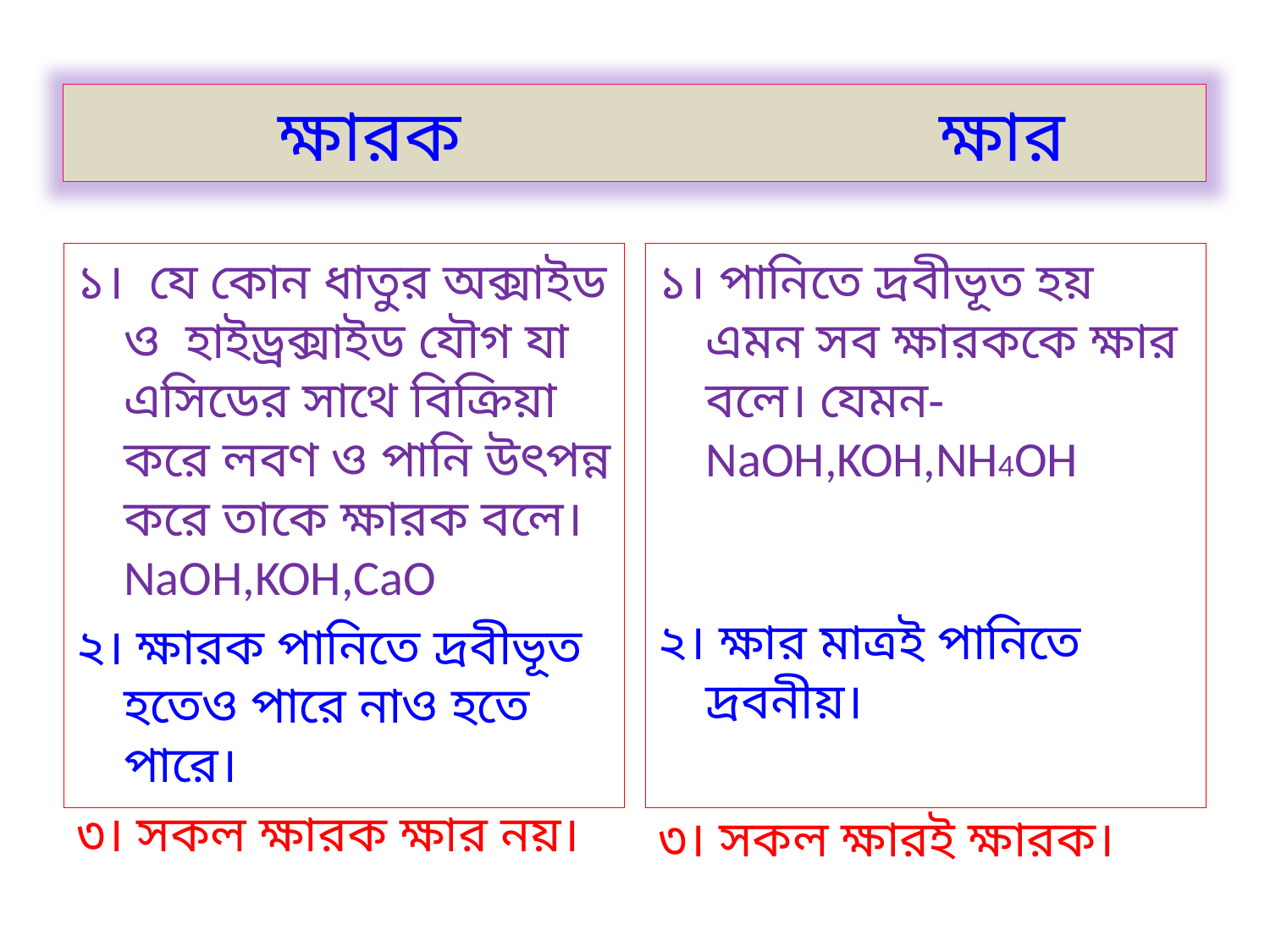

ক্ষারক                          ক্ষার
১।  যে কোন ধাতুর অক্সাইড ও  হাইড্রক্সাইড যৌগ যা এসিডের সাথে বিক্রিয়া করে লবণ ও পানি উৎপন্ন করে তাকে ক্ষারক বলে। NaOH,KOH,CaO
২। ক্ষারক পানিতে দ্রবীভূত হতেও পারে নাও হতে পারে।
৩। সকল ক্ষারক ক্ষার নয়।
১। পানিতে দ্রবীভূত হয় এমন সব ক্ষারককে ক্ষার বলে। যেমন- NaOH,KOH,NH4OH

২। ক্ষার মাত্রই পানিতে দ্রবনীয়।

৩। সকল ক্ষারই ক্ষারক।